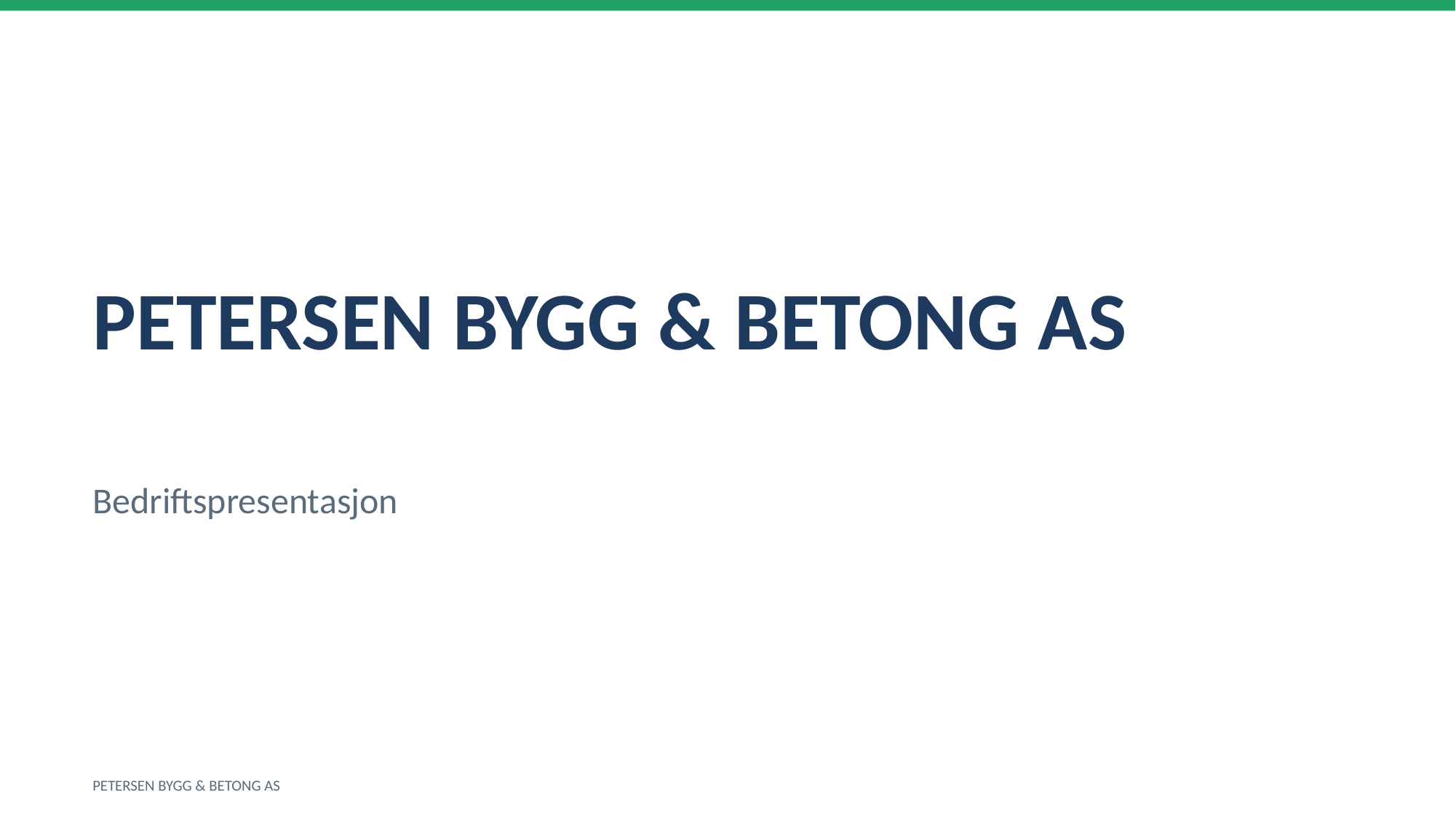

PETERSEN BYGG & BETONG AS
Bedriftspresentasjon
PETERSEN BYGG & BETONG AS